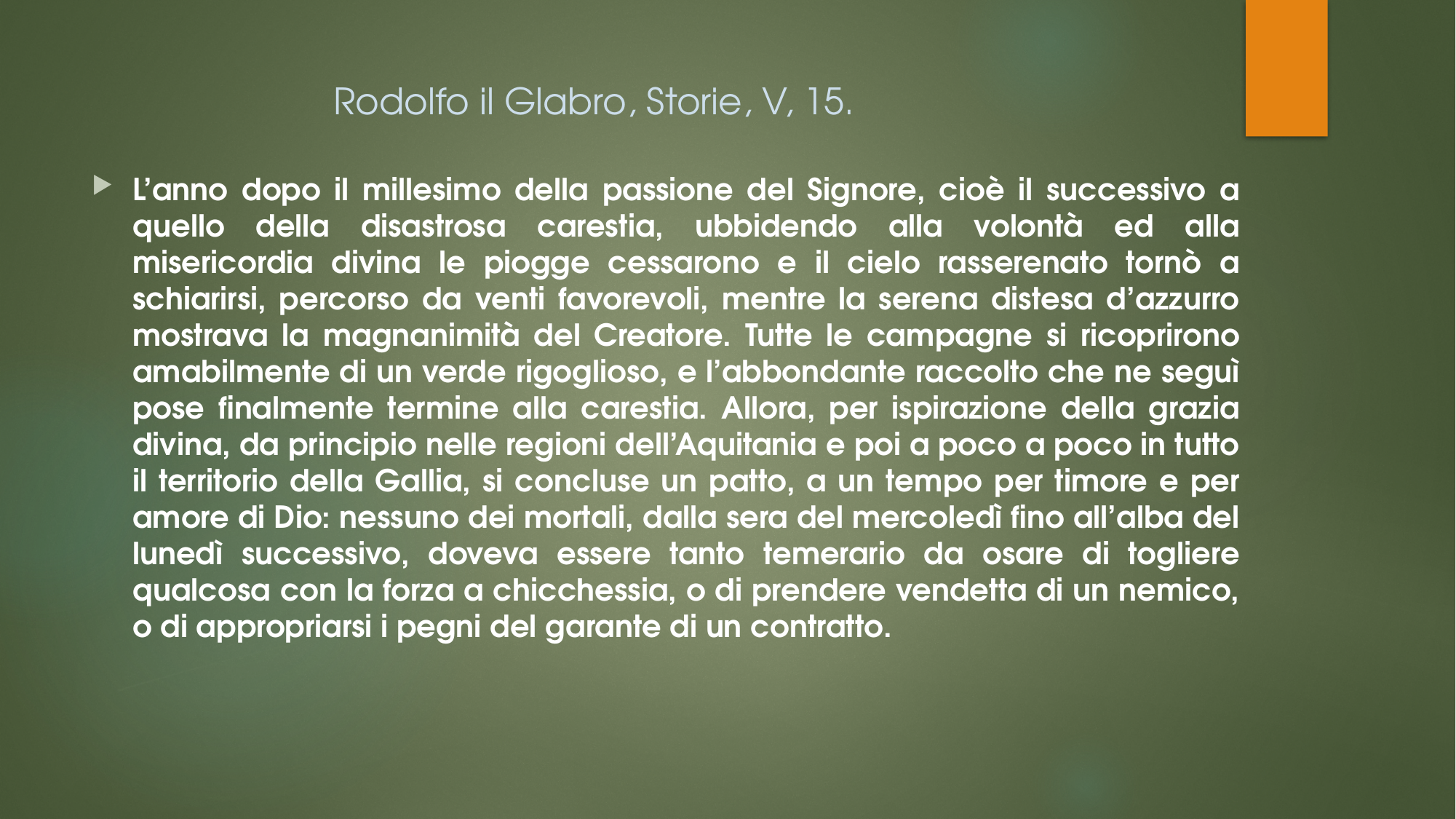

# Rodolfo il Glabro, Storie, V, 15.
L’anno dopo il millesimo della passione del Signore, cioè il successivo a quello della disastrosa carestia, ubbidendo alla volontà ed alla misericordia divina le piogge cessarono e il cielo rasserenato tornò a schiarirsi, percorso da venti favorevoli, mentre la serena distesa d’azzurro mostrava la magnanimità del Creatore. Tutte le campagne si ricoprirono amabilmente di un verde rigoglioso, e l’abbondante raccolto che ne seguì pose finalmente termine alla carestia. Allora, per ispirazione della grazia divina, da principio nelle regioni dell’Aquitania e poi a poco a poco in tutto il territorio della Gallia, si concluse un patto, a un tempo per timore e per amore di Dio: nessuno dei mortali, dalla sera del mercoledì fino all’alba del lunedì successivo, doveva essere tanto temerario da osare di togliere qualcosa con la forza a chicchessia, o di prendere vendetta di un nemico, o di appropriarsi i pegni del garante di un contratto.